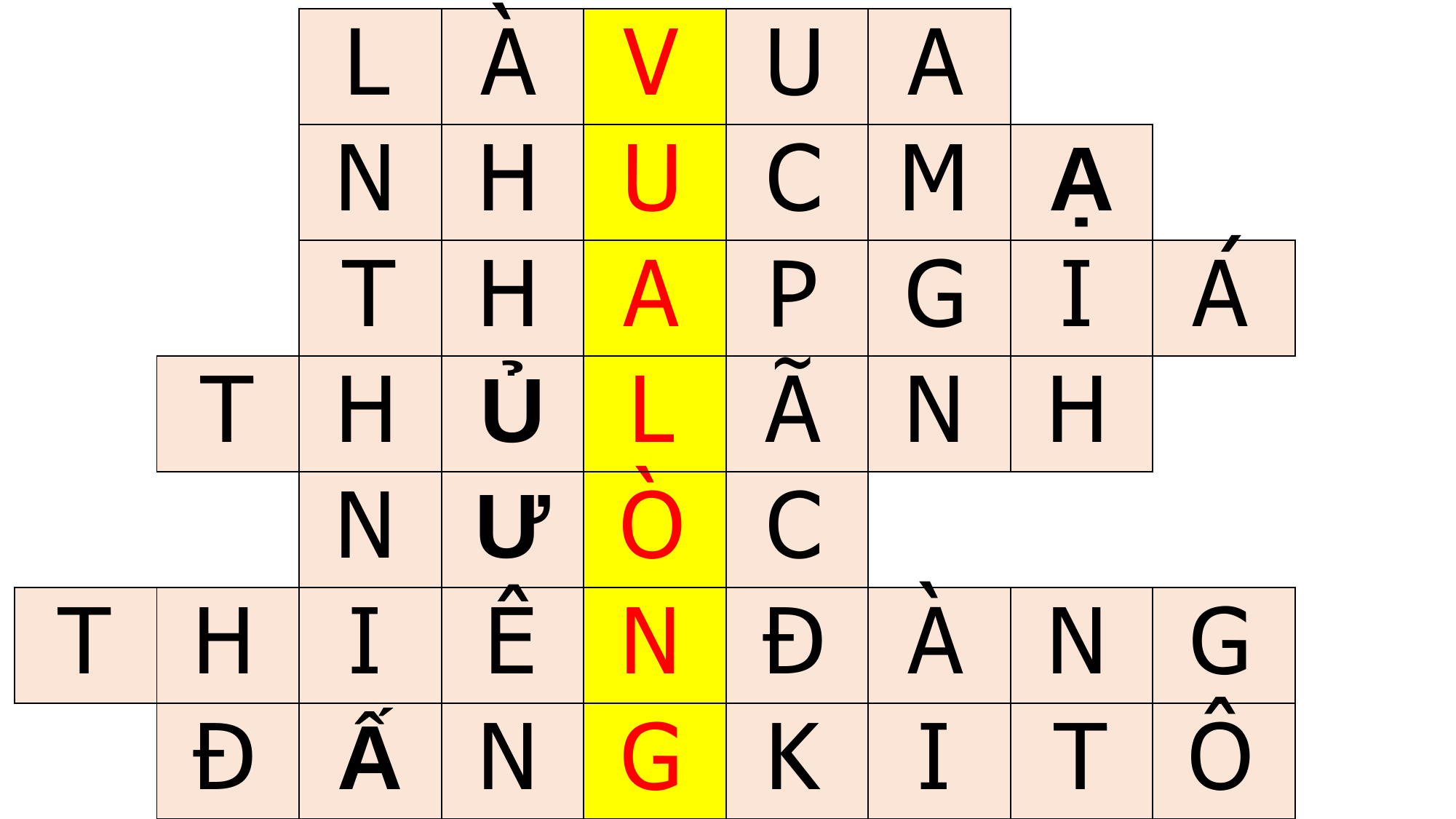

|  |  | L | À | V | U | A |  |  |
| --- | --- | --- | --- | --- | --- | --- | --- | --- |
|  |  | N | H | U | C | M | Ạ |  |
|  |  | T | H | A | P | G | I | Á |
|  | T | H | Ủ | L | Ã | N | H |  |
|  |  | N | Ư | Ò | C |  |  |  |
| T | H | I | Ê | N | Đ | À | N | G |
|  | Đ | Ấ | N | G | K | I | T | Ô |